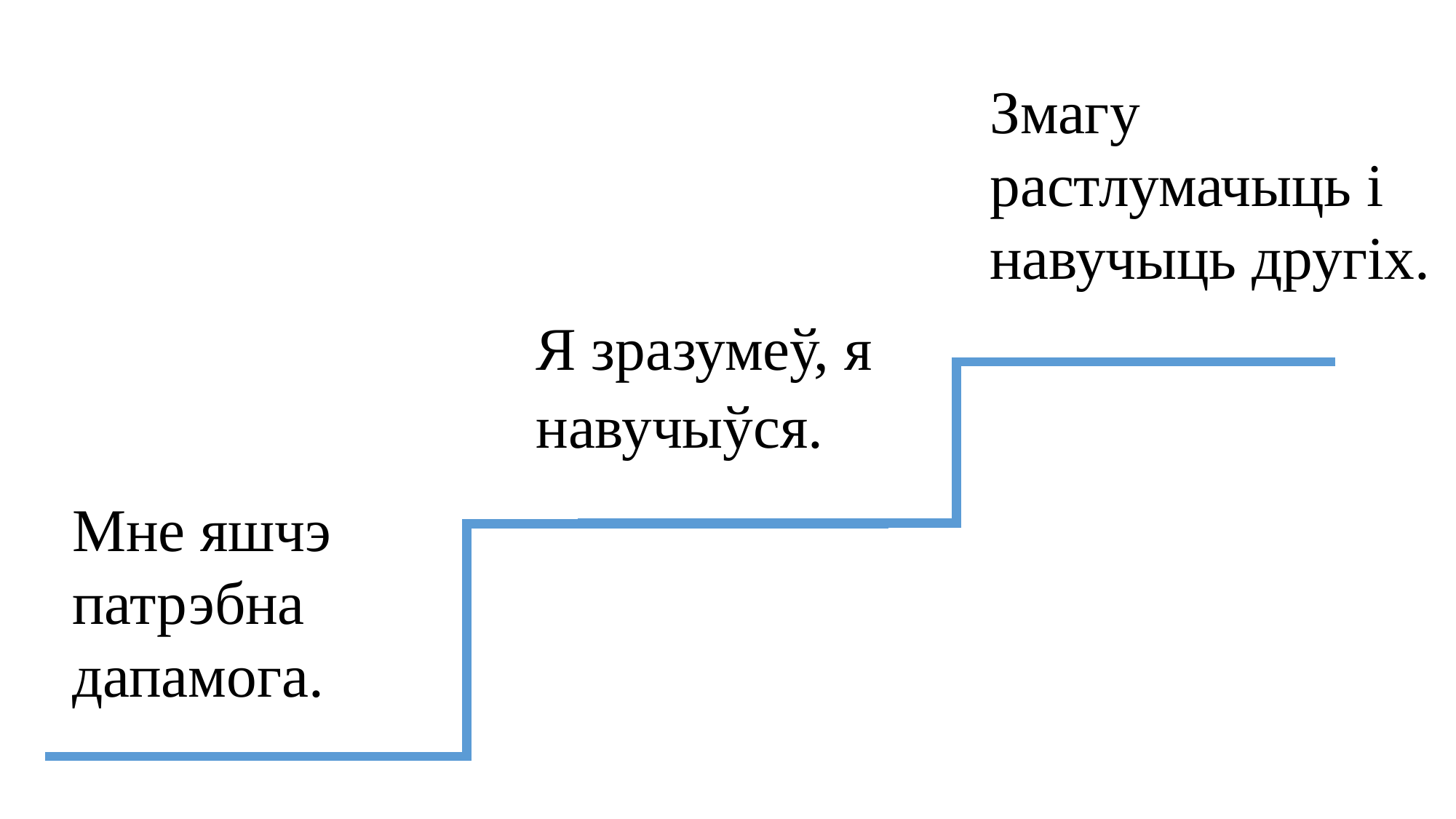

Змагу растлумачыць і навучыць другіх.
Я зразумеў, я навучыўся.
Мне яшчэ патрэбна дапамога.